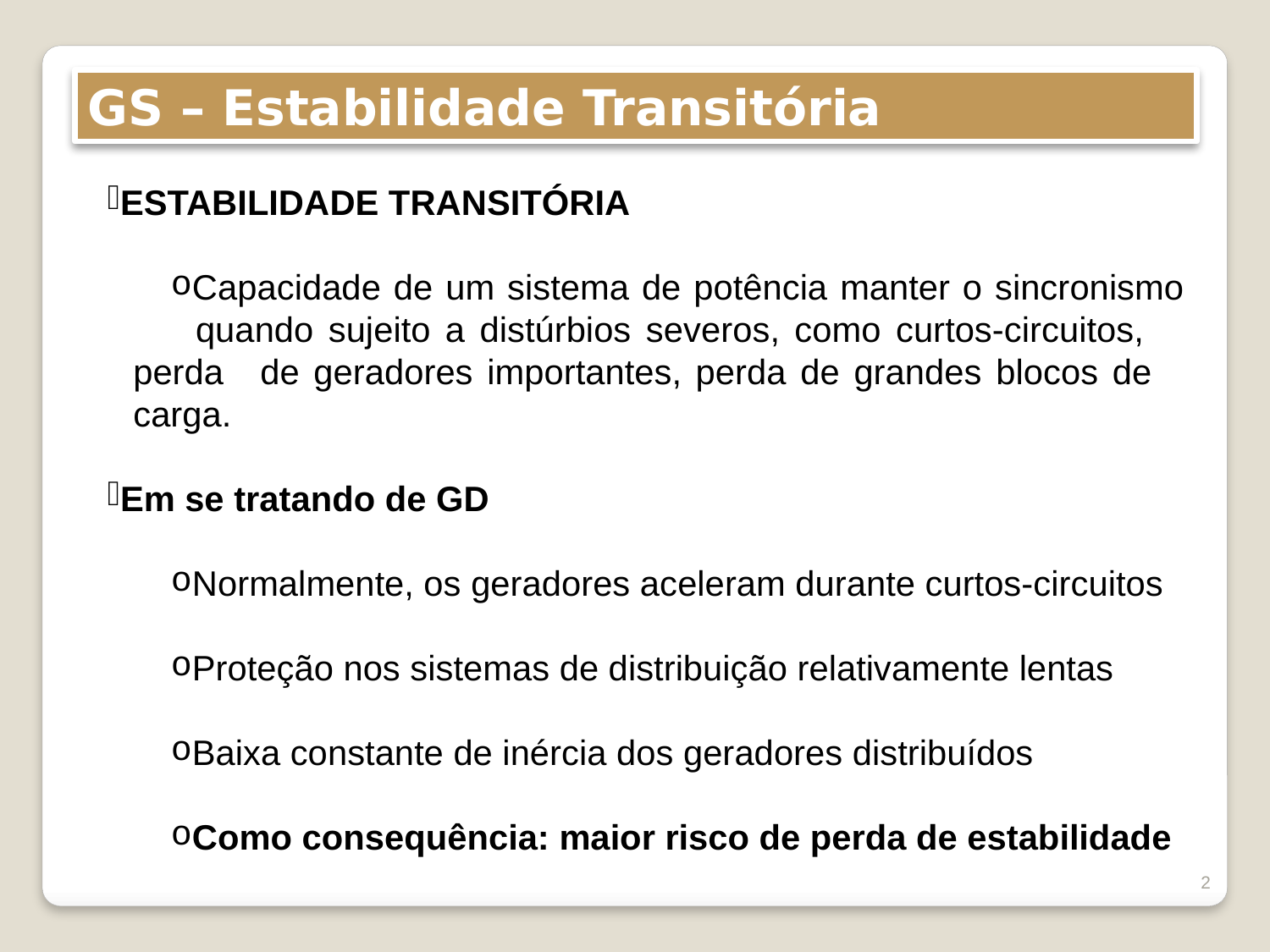

GS – Estabilidade Transitória
ESTABILIDADE TRANSITÓRIA

Capacidade de um sistema de potência manter o sincronismo 	quando sujeito a distúrbios severos, como curtos-circuitos, 	perda	de geradores importantes, perda de grandes blocos de 	carga.

Em se tratando de GD

Normalmente, os geradores aceleram durante curtos-circuitos

Proteção nos sistemas de distribuição relativamente lentas

Baixa constante de inércia dos geradores distribuídos

Como consequência: maior risco de perda de estabilidade
2